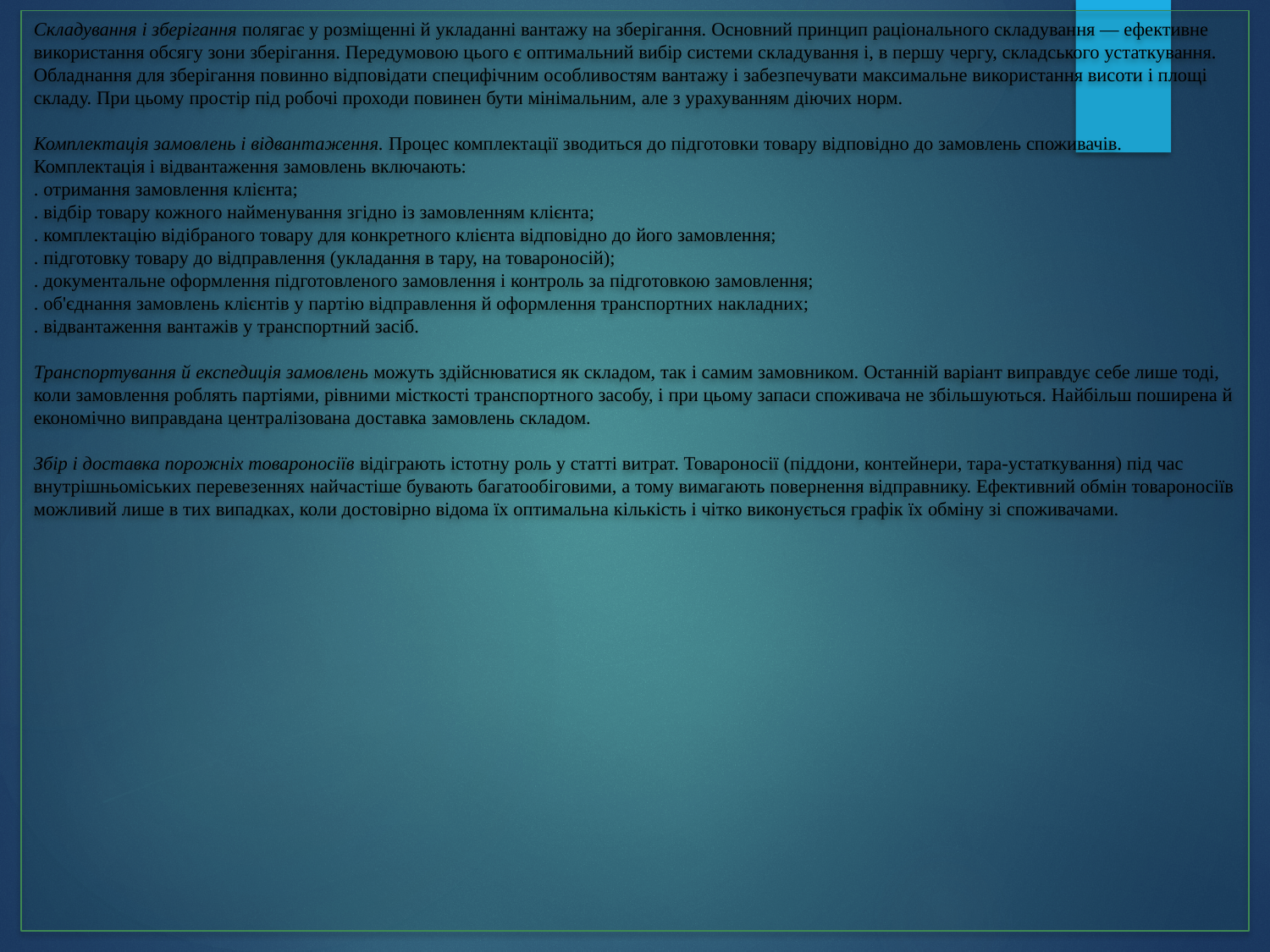

# Складування і зберігання полягає у розміщенні й укладанні вантажу на зберігання. Основний принцип раціонального складування — ефективне використання обсягу зони зберігання. Передумовою цього є оптимальний вибір системи складування і, в першу чергу, складського устаткування. Обладнання для зберігання повинно відповідати специфічним особливостям вантажу і забезпечувати максимальне використання висоти і площі складу. При цьому простір під робочі проходи повинен бути мінімальним, але з урахуванням діючих норм. Комплектація замовлень і відвантаження. Процес комплектації зводиться до підготовки товару відповідно до замовлень споживачів. Комплектація і відвантаження замовлень включають: . отримання замовлення клієнта; . відбір товару кожного найменування згідно із замовленням клієнта; . комплектацію відібраного товару для конкретного клієнта відповідно до його замовлення; . підготовку товару до відправлення (укладання в тару, на товароносій); . документальне оформлення підготовленого замовлення і контроль за підготовкою замовлення; . об'єднання замовлень клієнтів у партію відправлення й оформлення транспортних накладних; . відвантаження вантажів у транспортний засіб. Транспортування й експедиція замовлень можуть здійснюватися як складом, так і самим замовником. Останній варіант виправдує себе лише тоді, коли замовлення роблять партіями, рівними місткості транспортного засобу, і при цьому запаси споживача не збільшуються. Найбільш поширена й економічно виправдана централізована доставка замовлень складом. Збір і доставка порожніх товароносіїв відіграють істотну роль у статті витрат. Товароносії (піддони, контейнери, тара-устаткування) під час внутрішньоміських перевезеннях найчастіше бувають багатообіговими, а тому вимагають повернення відправнику. Ефективний обмін товароносіїв можливий лише в тих випадках, коли достовірно відома їх оптимальна кількість і чітко виконується графік їх обміну зі споживачами.